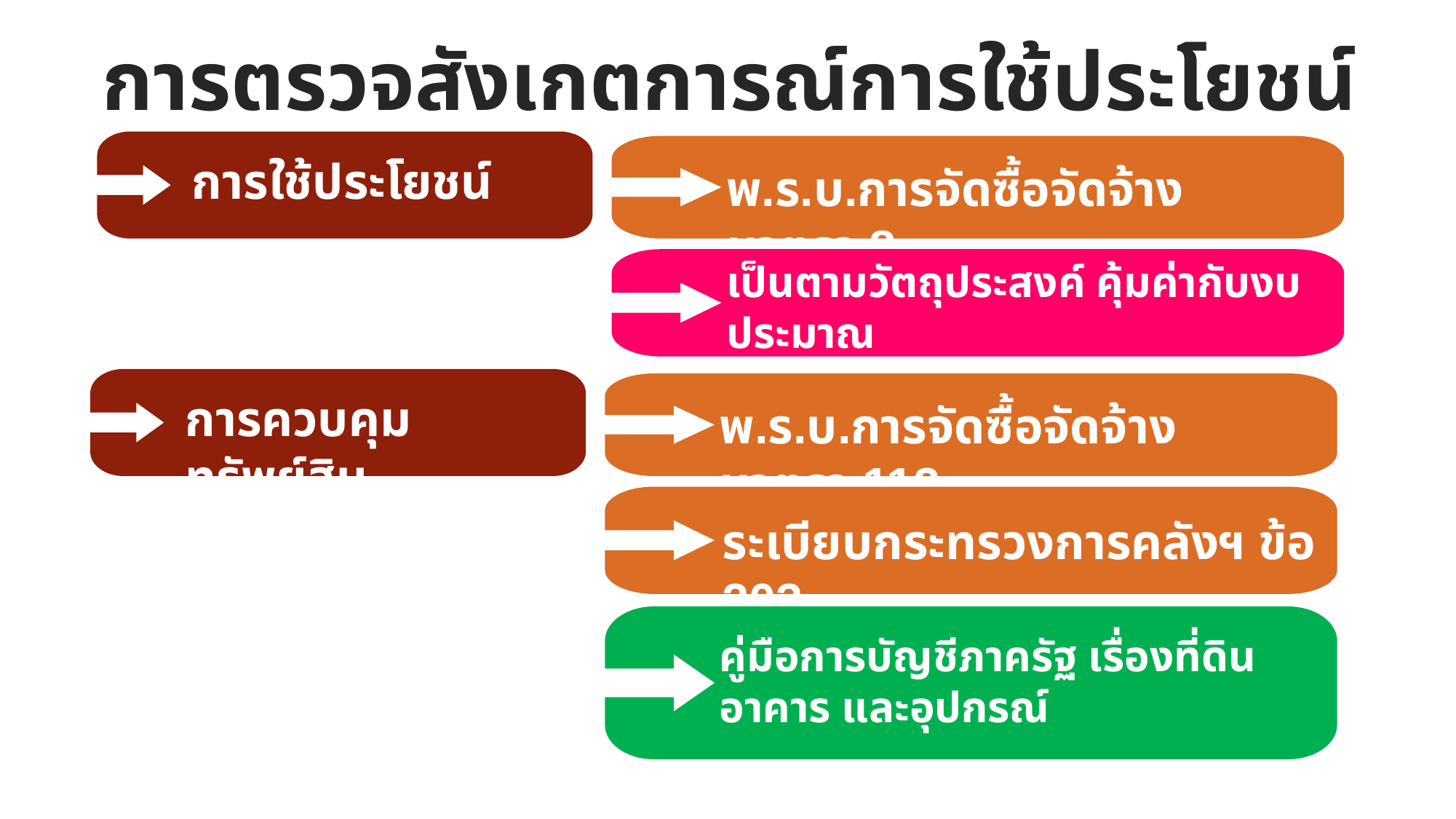

การตรวจสังเกตการณ์การใช้ประโยชน์

การใช้ประโยชน์
พ.ร.บ.การจัดซื้อจัดจ้าง มาตรา 8

เป็นตามวัตถุประสงค์ คุ้มค่ากับงบประมาณ

การควบคุมทรัพย์สิน
พ.ร.บ.การจัดซื้อจัดจ้าง มาตรา 112

ระเบียบกระทรวงการคลังฯ ข้อ 203

คู่มือการบัญชีภาครัฐ เรื่องที่ดิน อาคาร และอุปกรณ์